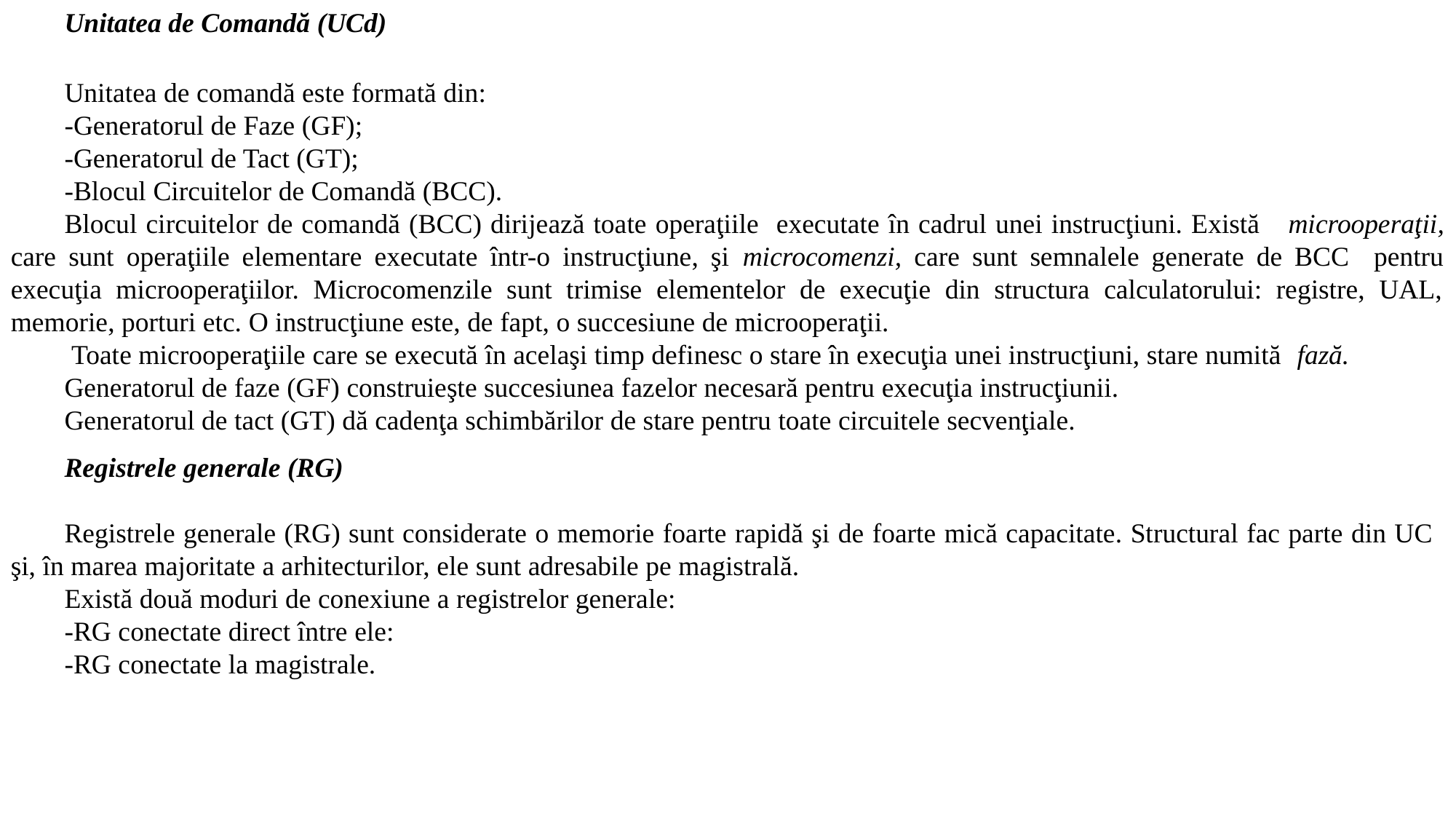

Unitatea de Comandă (UCd)

Unitatea de comandă este formată din:
-Generatorul de Faze (GF);
-Generatorul de Tact (GT);
-Blocul Circuitelor de Comandă (BCC).
Blocul circuitelor de comandă (BCC) dirijează toate operaţiile  executate în cadrul unei instrucţiuni. Există   microoperaţii, care sunt operaţiile elementare executate într-o instrucţiune, şi microcomenzi, care sunt semnalele generate de BCC  pentru execuţia microoperaţiilor. Microcomenzile sunt trimise elementelor de execuţie din structura calculatorului: registre, UAL, memorie, porturi etc. O instrucţiune este, de fapt, o succesiune de microoperaţii.
 Toate microoperaţiile care se execută în acelaşi timp definesc o stare în execuţia unei instrucţiuni, stare numită  fază.
Generatorul de faze (GF) construieşte succesiunea fazelor necesară pentru execuţia instrucţiunii.
Generatorul de tact (GT) dă cadenţa schimbărilor de stare pentru toate circuitele secvenţiale.
Registrele generale (RG)

Registrele generale (RG) sunt considerate o memorie foarte rapidă şi de foarte mică capacitate. Structural fac parte din UC şi, în marea majoritate a arhitecturilor, ele sunt adresabile pe magistrală.
Există două moduri de conexiune a registrelor generale:
-RG conectate direct între ele:
-RG conectate la magistrale.